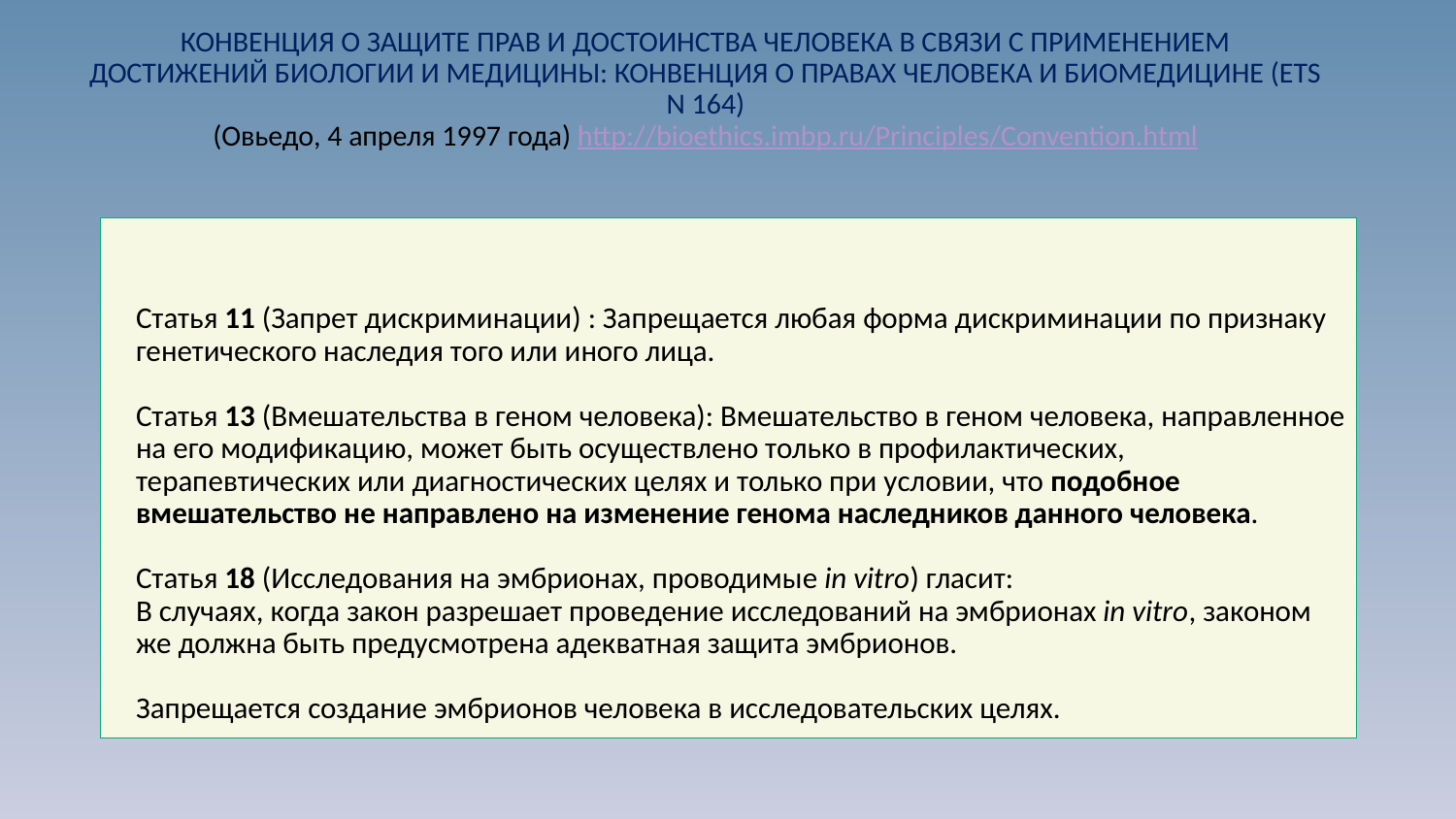

# КОНВЕНЦИЯ О ЗАЩИТЕ ПРАВ И ДОСТОИНСТВА ЧЕЛОВЕКА В СВЯЗИ С ПРИМЕНЕНИЕМ ДОСТИЖЕНИЙ БИОЛОГИИ И МЕДИЦИНЫ: КОНВЕНЦИЯ О ПРАВАХ ЧЕЛОВЕКА И БИОМЕДИЦИНЕ (ETS N 164) (Овьедо, 4 апреля 1997 года) http://bioethics.imbp.ru/Principles/Convention.html

	Статья 11 (Запрет дискриминации) : Запрещается любая форма дискриминации по признаку генетического наследия того или иного лица.
Статья 13 (Вмешательства в геном человека): Вмешательство в геном человека, направленное на его модификацию, может быть осуществлено только в профилактических, терапевтических или диагностических целях и только при условии, что подобное вмешательство не направлено на изменение генома наследников данного человека.
Статья 18 (Исследования на эмбрионах, проводимые in vitro) гласит:
	В случаях, когда закон разрешает проведение исследований на эмбрионах in vitro, законом же должна быть предусмотрена адекватная защита эмбрионов.

	Запрещается создание эмбрионов человека в исследовательских целях.